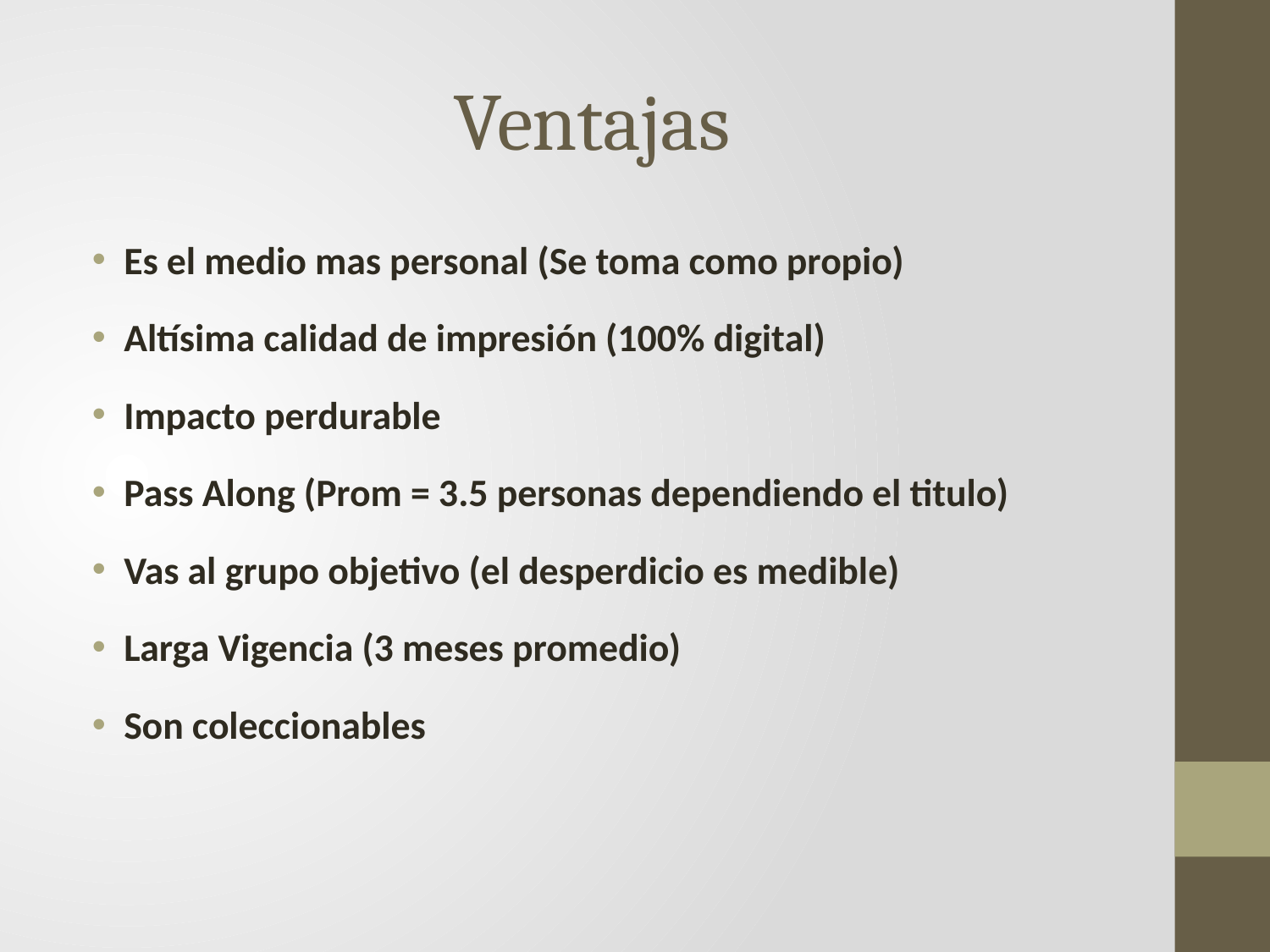

# Ventajas
Es el medio mas personal (Se toma como propio)
Altísima calidad de impresión (100% digital)
Impacto perdurable
Pass Along (Prom = 3.5 personas dependiendo el titulo)
Vas al grupo objetivo (el desperdicio es medible)
Larga Vigencia (3 meses promedio)
Son coleccionables